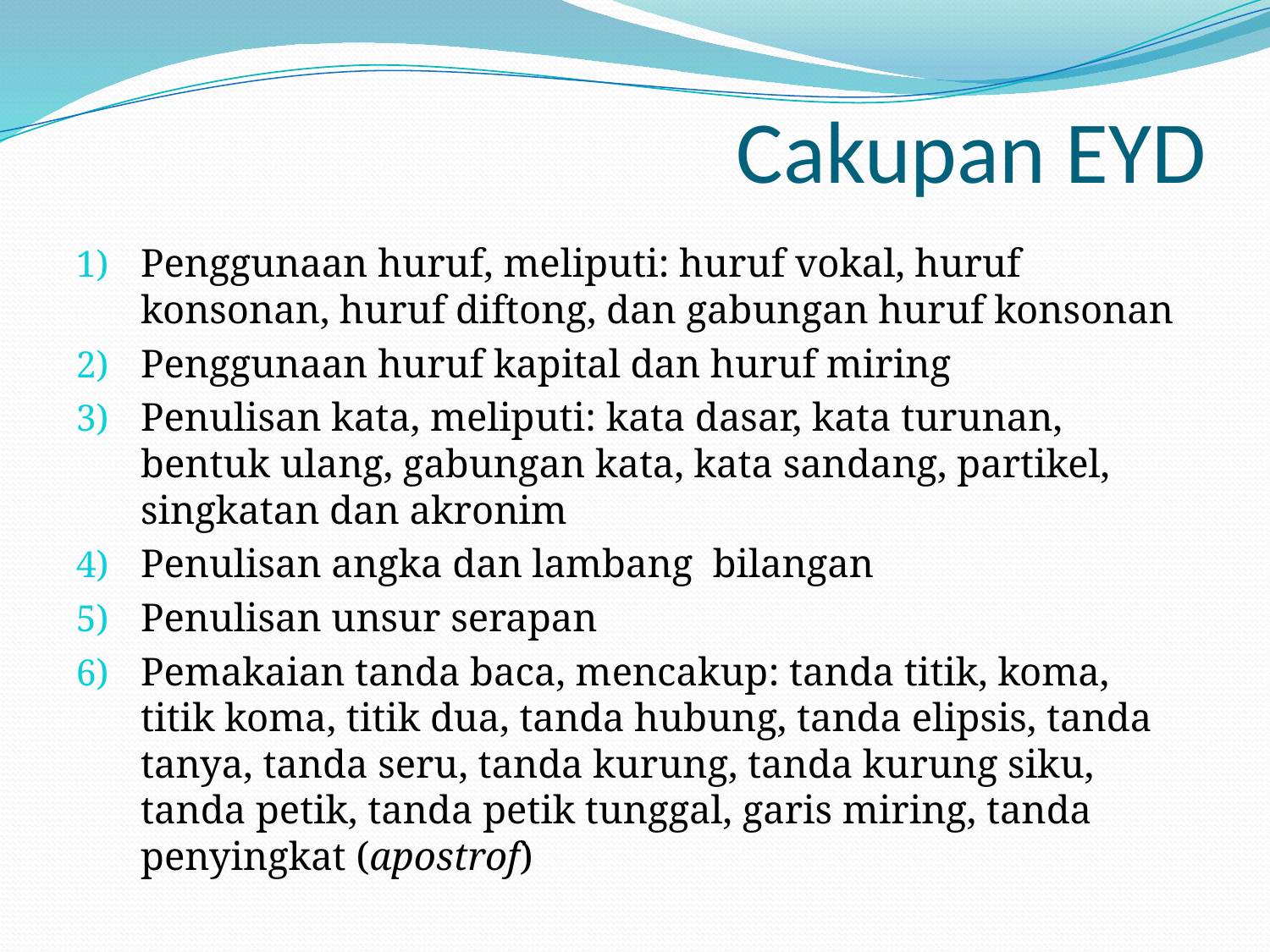

# Cakupan EYD
Penggunaan huruf, meliputi: huruf vokal, huruf konsonan, huruf diftong, dan gabungan huruf konsonan
Penggunaan huruf kapital dan huruf miring
Penulisan kata, meliputi: kata dasar, kata turunan, bentuk ulang, gabungan kata, kata sandang, partikel, singkatan dan akronim
Penulisan angka dan lambang  bilangan
Penulisan unsur serapan
Pemakaian tanda baca, mencakup: tanda titik, koma, titik koma, titik dua, tanda hubung, tanda elipsis, tanda tanya, tanda seru, tanda kurung, tanda kurung siku, tanda petik, tanda petik tunggal, garis miring, tanda penyingkat (apostrof)